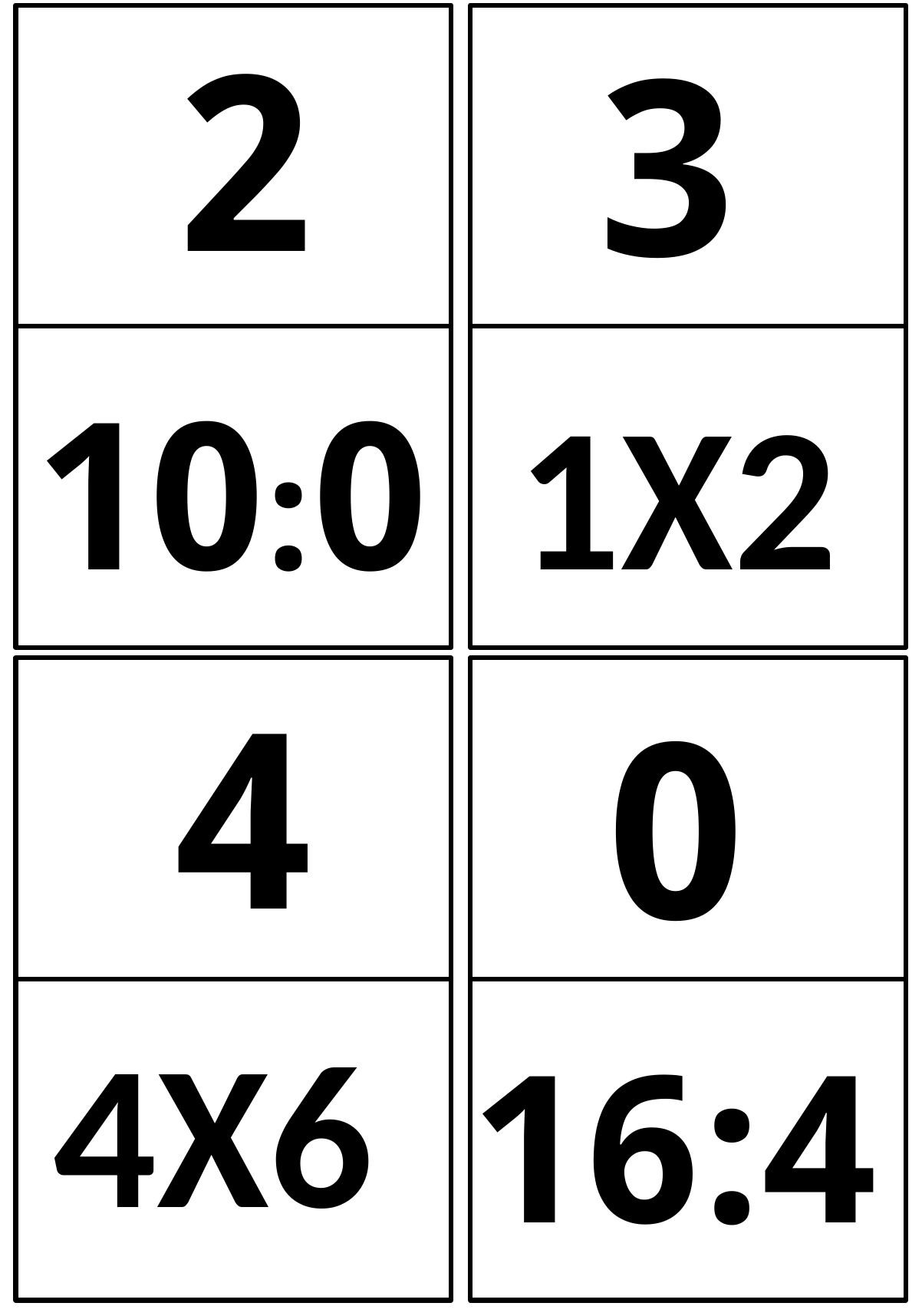

2

3
10:0
1X2
4

0
4X6
16:4